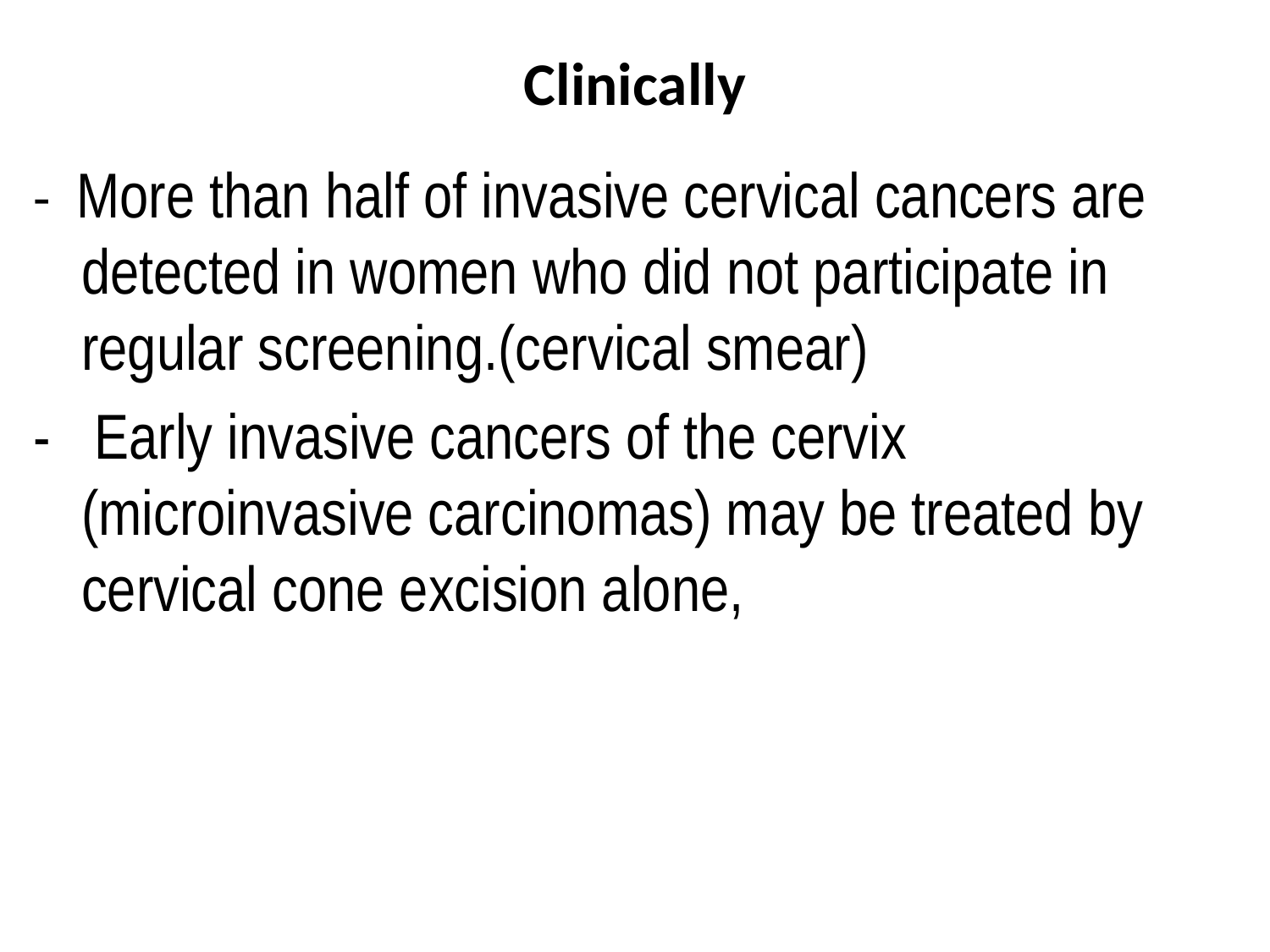

# Clinically
-  More than half of invasive cervical cancers are detected in women who did not participate in regular screening.(cervical smear)
-   Early invasive cancers of the cervix (microinvasive carcinomas) may be treated by cervical cone excision alone,